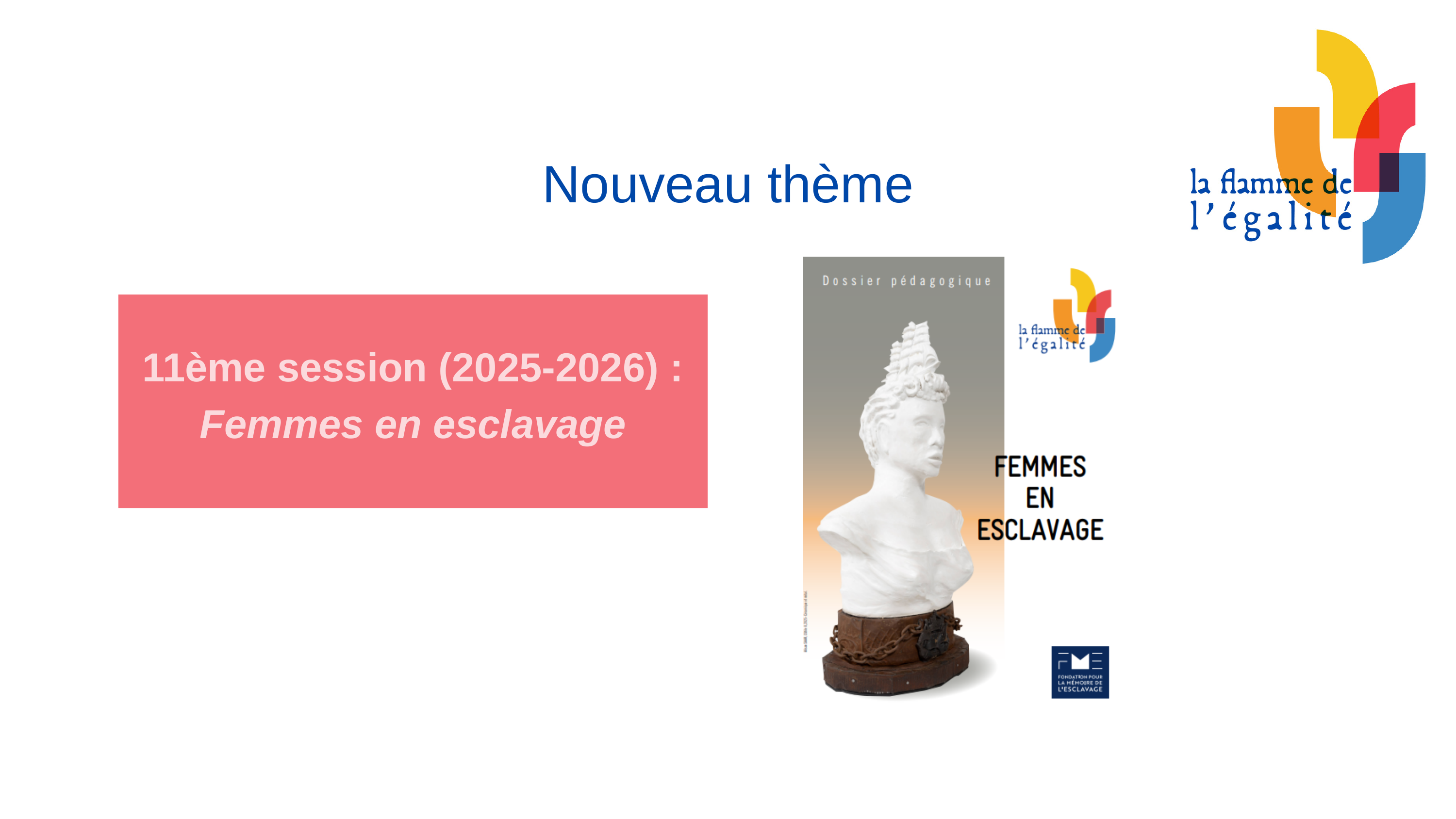

Nouveau thème

11ème session (2025-2026) : Femmes en esclavage